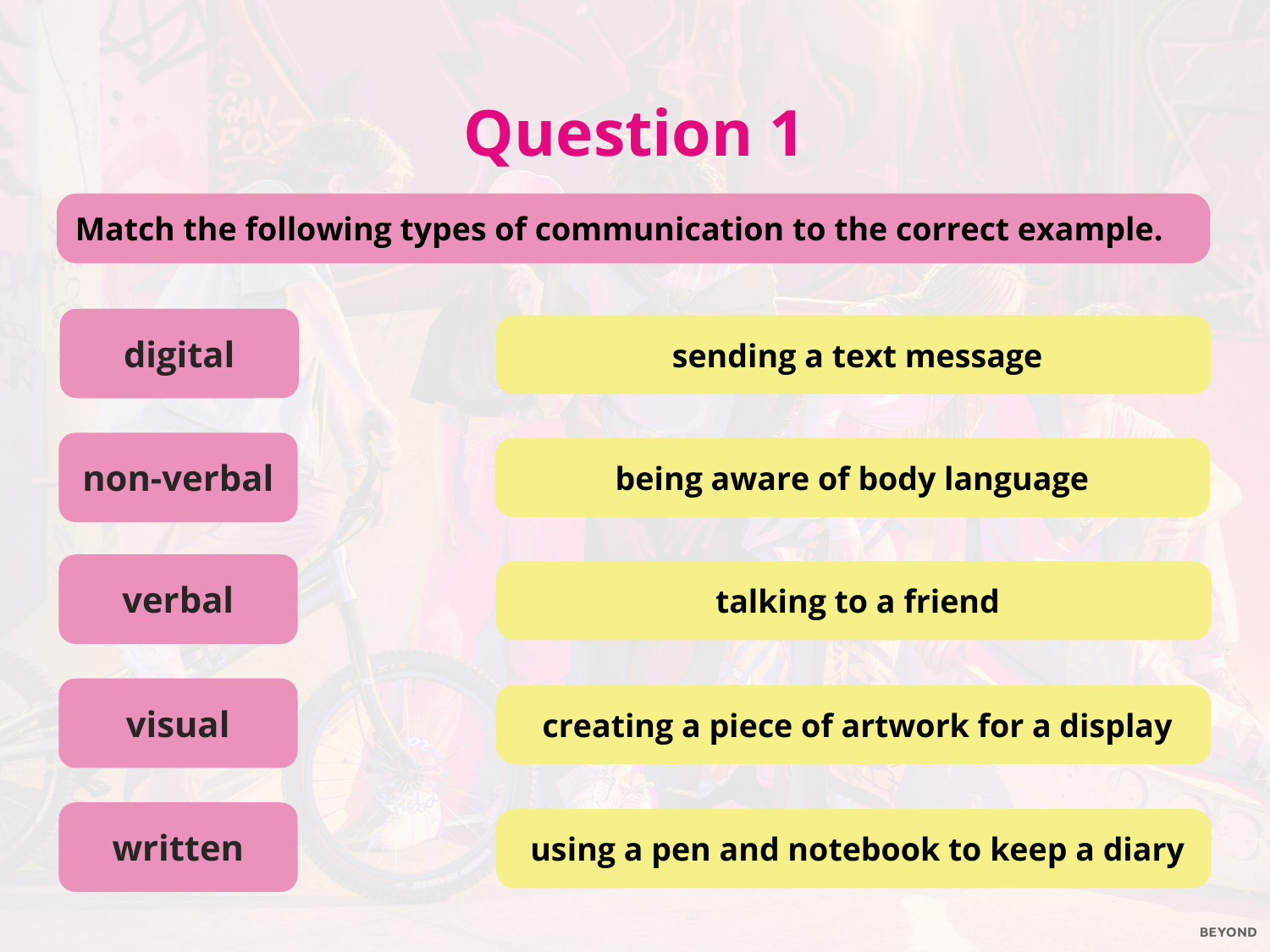

Question 1
Match the following types of communication to the correct example.
digital
 sending a text message
non-verbal
 being aware of body language
verbal
 talking to a friend
visual
 creating a piece of artwork for a display
written
 using a pen and notebook to keep a diary